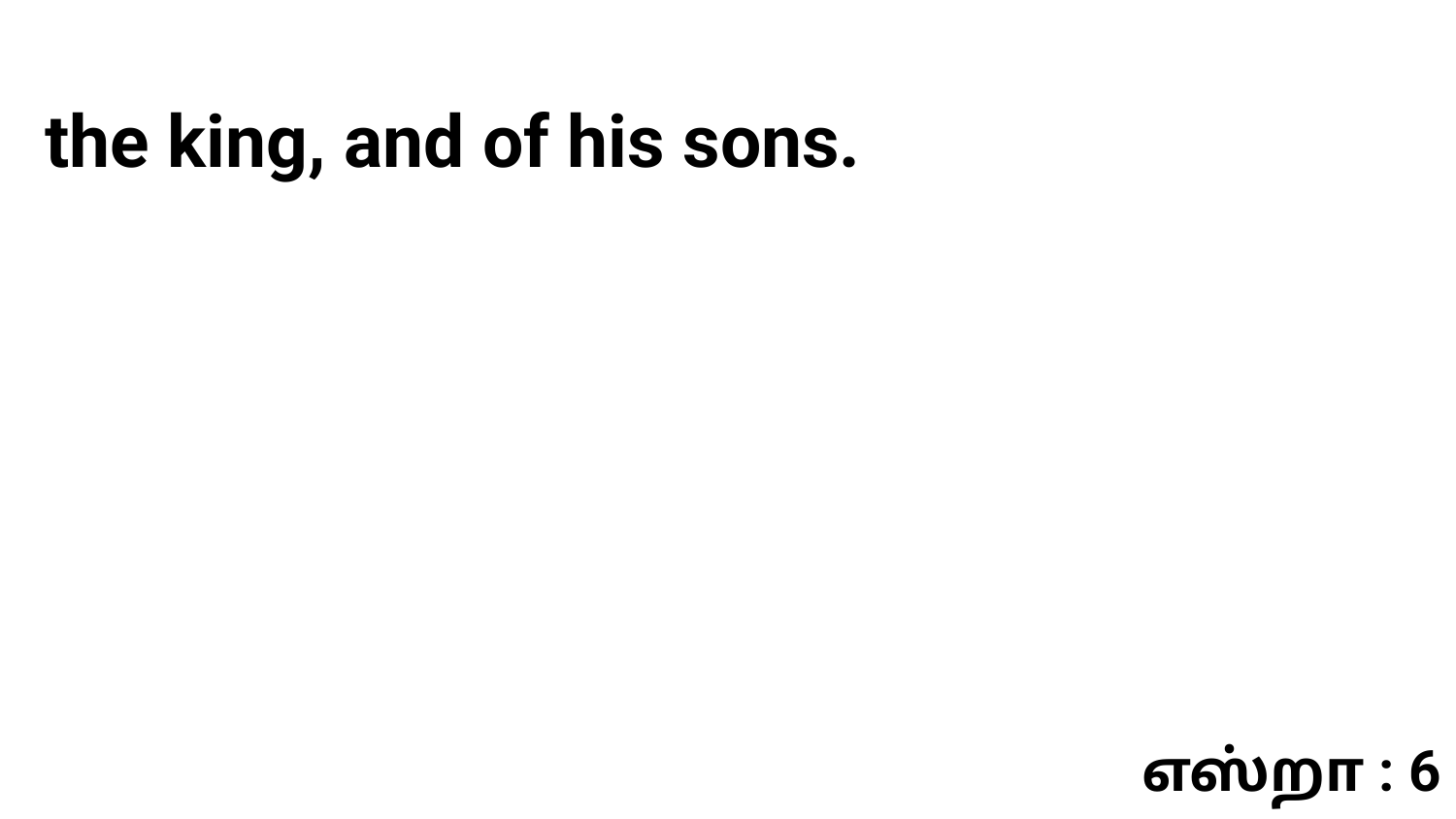

the king, and of his sons.
எஸ்றா : 6